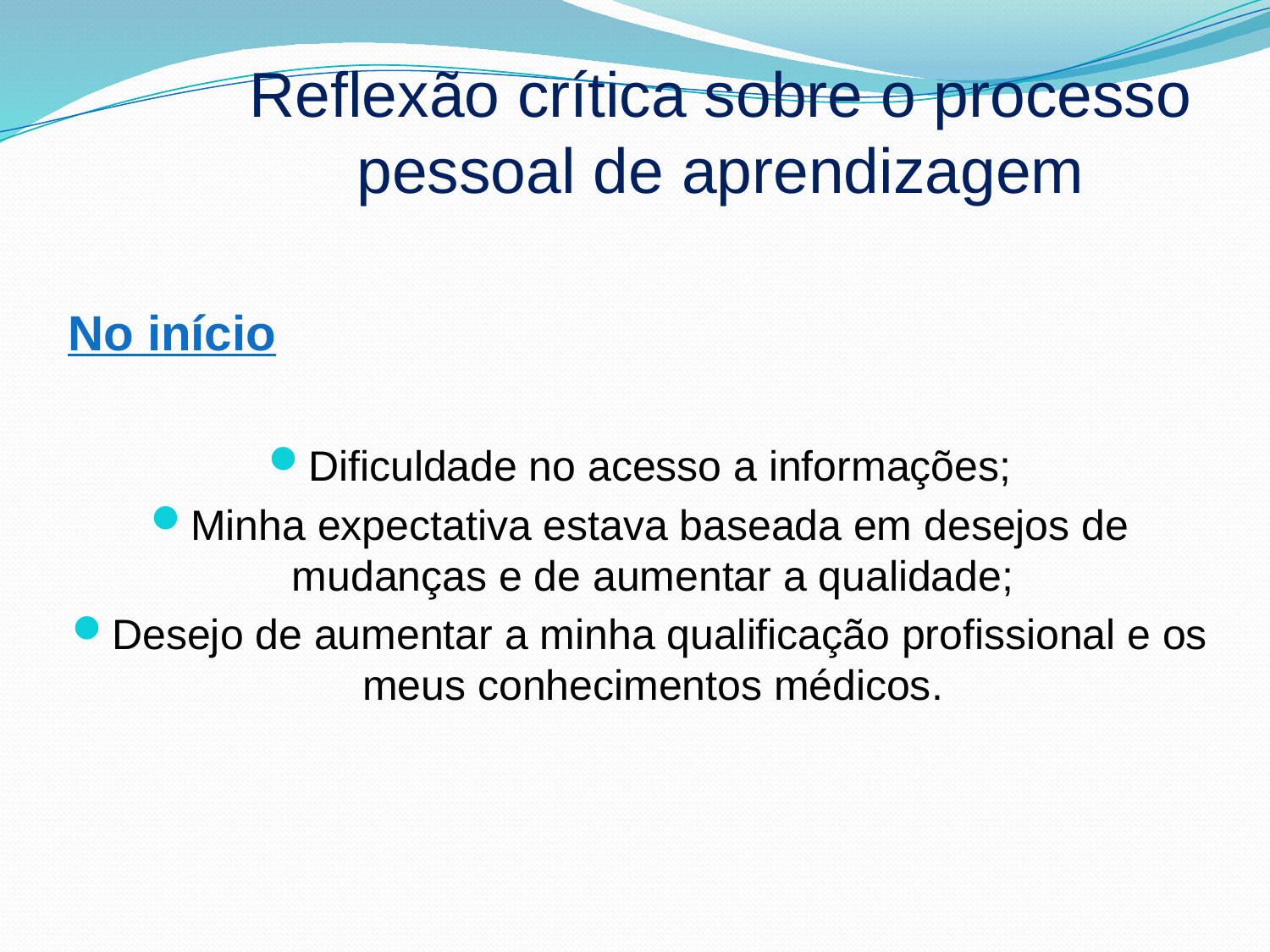

# Reflexão crítica sobre o processo pessoal de aprendizagem
No início

Dificuldade no acesso a informações;
Minha expectativa estava baseada em desejos de mudanças e de aumentar a qualidade;
Desejo de aumentar a minha qualificação profissional e os meus conhecimentos médicos.